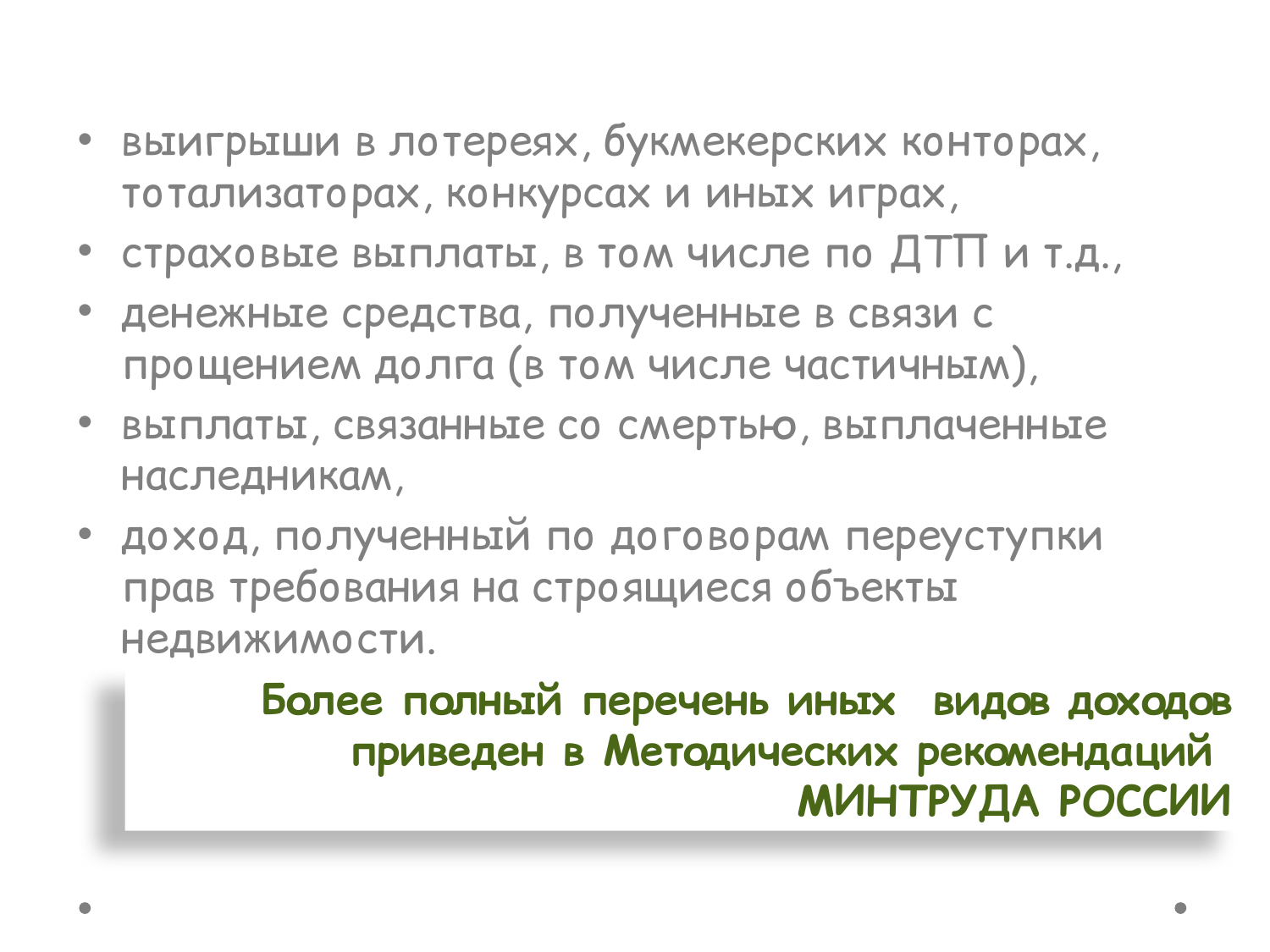

выигрыши в лотереях, букмекерских конторах, тотализаторах, конкурсах и иных играх,
страховые выплаты, в том числе по ДТП и т.д.,
денежные средства, полученные в связи с прощением долга (в том числе частичным),
выплаты, связанные со смертью, выплаченные наследникам,
доход, полученный по договорам переуступки прав требования на строящиеся объекты недвижимости.

Более полный перечень иных  видов доходов приведен в Методических рекомендаций
МИНТРУДА РОССИИ